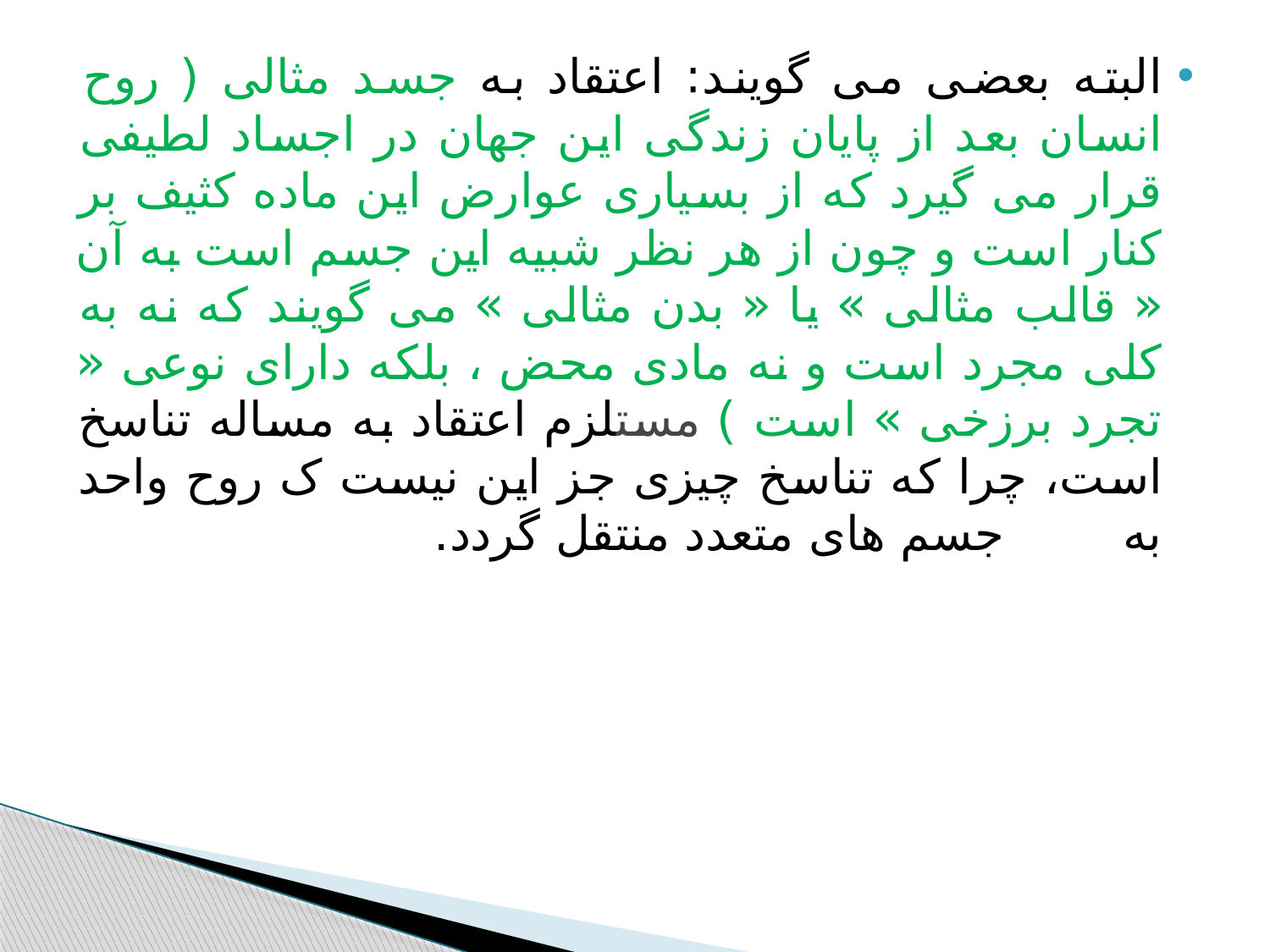

#
البته بعضی می گویند: اعتقاد به جسد مثالی ( روح انسان بعد از پایان زندگی این جهان در اجساد لطیفی قرار می گیرد که از بسیاری عوارض این ماده کثیف بر کنار است و چون از هر نظر شبیه این جسم است به آن « قالب مثالی » یا « بدن مثالی » می گویند که نه به کلی مجرد است و نه مادی محض ، بلکه دارای نوعی « تجرد برزخی » است ) مستلزم اعتقاد به مساله تناسخ است، چرا که تناسخ چیزی جز این نیست ک روح واحد به        جسم های متعدد منتقل گردد.